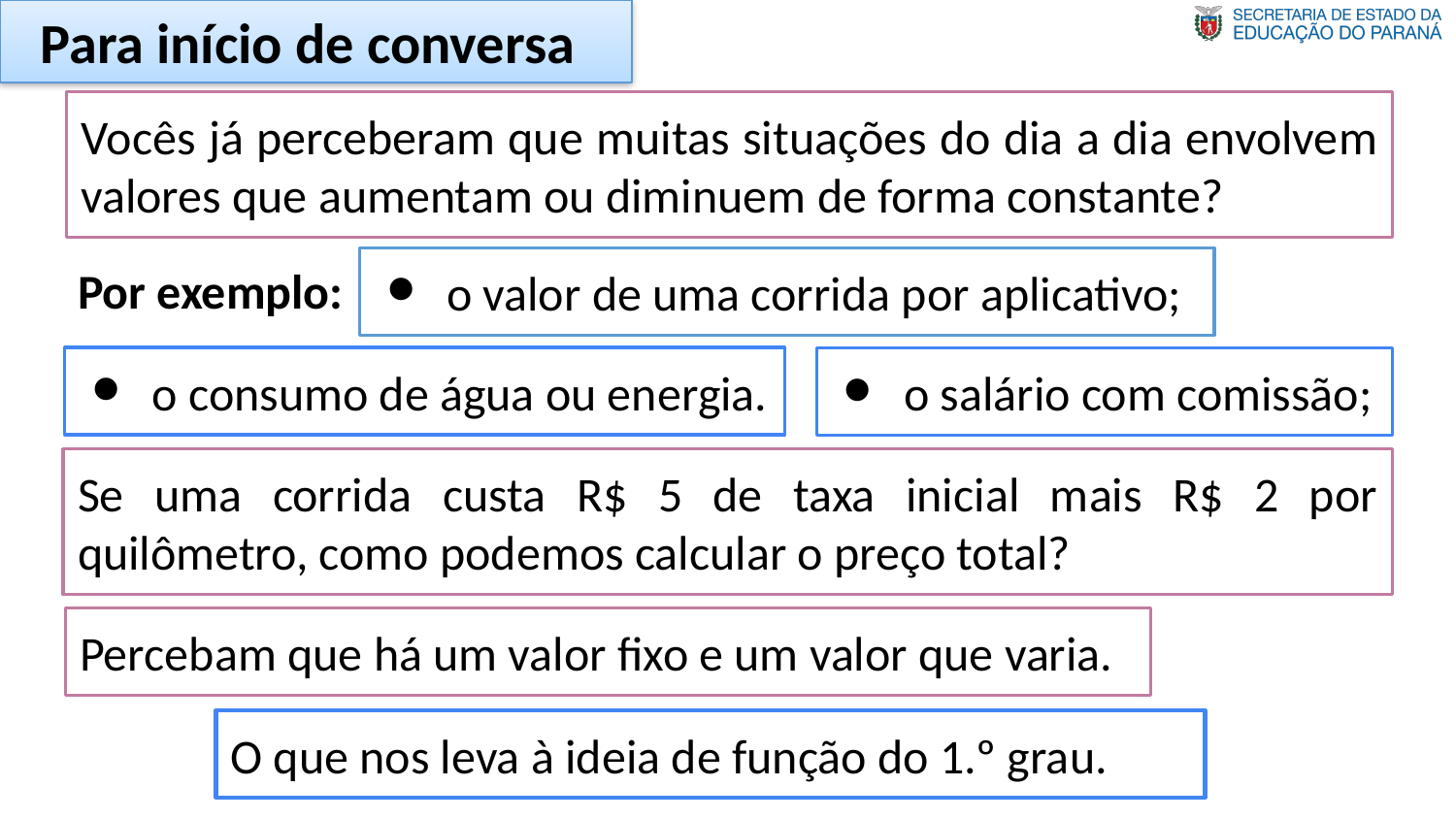

Para início de conversa
Vocês já perceberam que muitas situações do dia a dia envolvem valores que aumentam ou diminuem de forma constante?

Por exemplo:
o valor de uma corrida por aplicativo;
o consumo de água ou energia.
o salário com comissão;
Se uma corrida custa R$ 5 de taxa inicial mais R$ 2 por quilômetro, como podemos calcular o preço total?
Percebam que há um valor fixo e um valor que varia.
O que nos leva à ideia de função do 1.º grau.